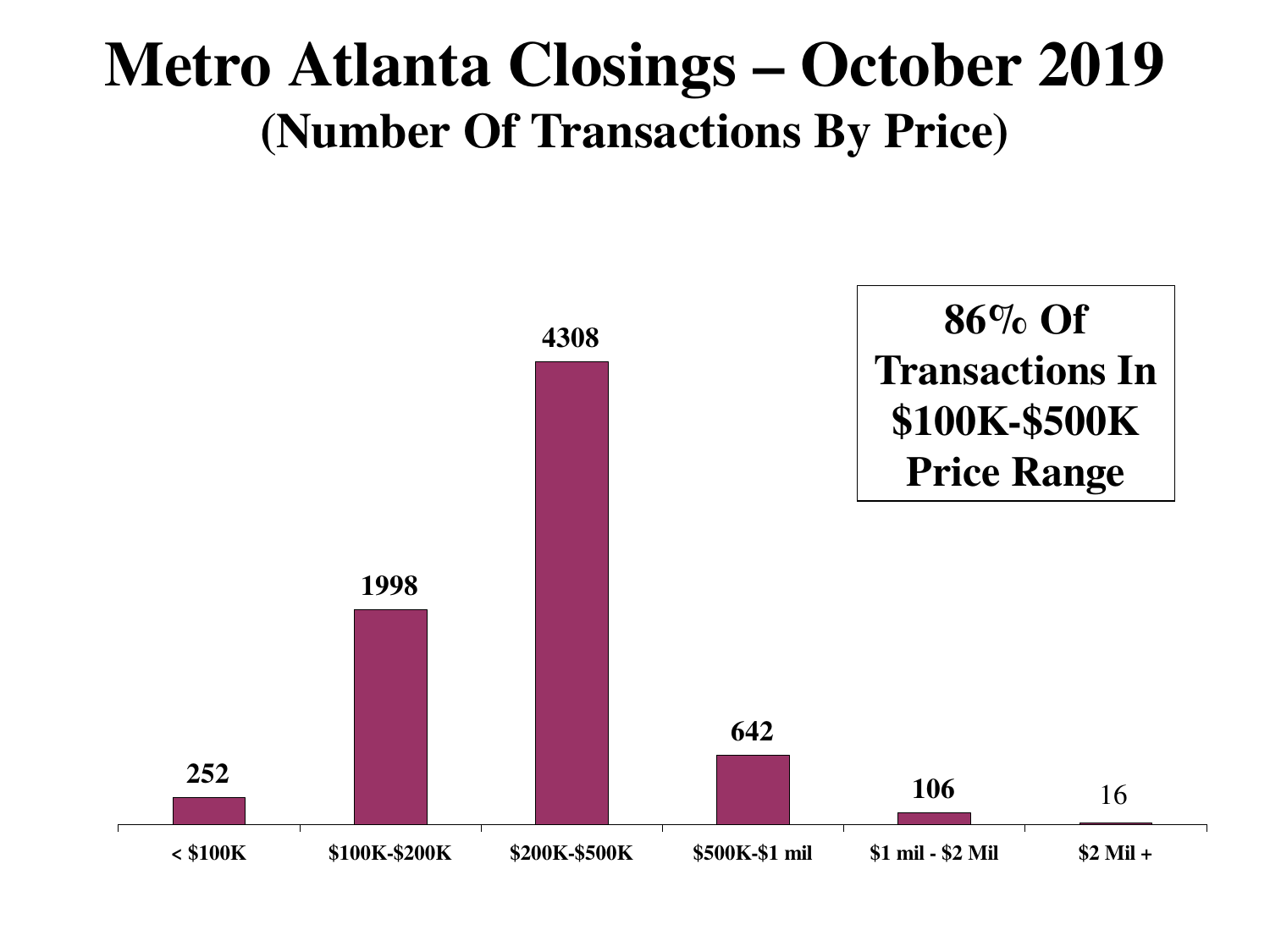

Metro Atlanta Closings – October 2019
(Number Of Transactions By Price)

### Chart

| Category |  |
|---|---|
| < $100K | 252.0 |
| $100K-$200K | 1998.0 |
| $200K-$500K | 4308.0 |
| $500K-$1 mil | 642.0 |
| $1 mil - $2 Mil | 106.0 |
| $2 Mil + | 16.0 |
86% Of Transactions In $100K-$500K Price Range